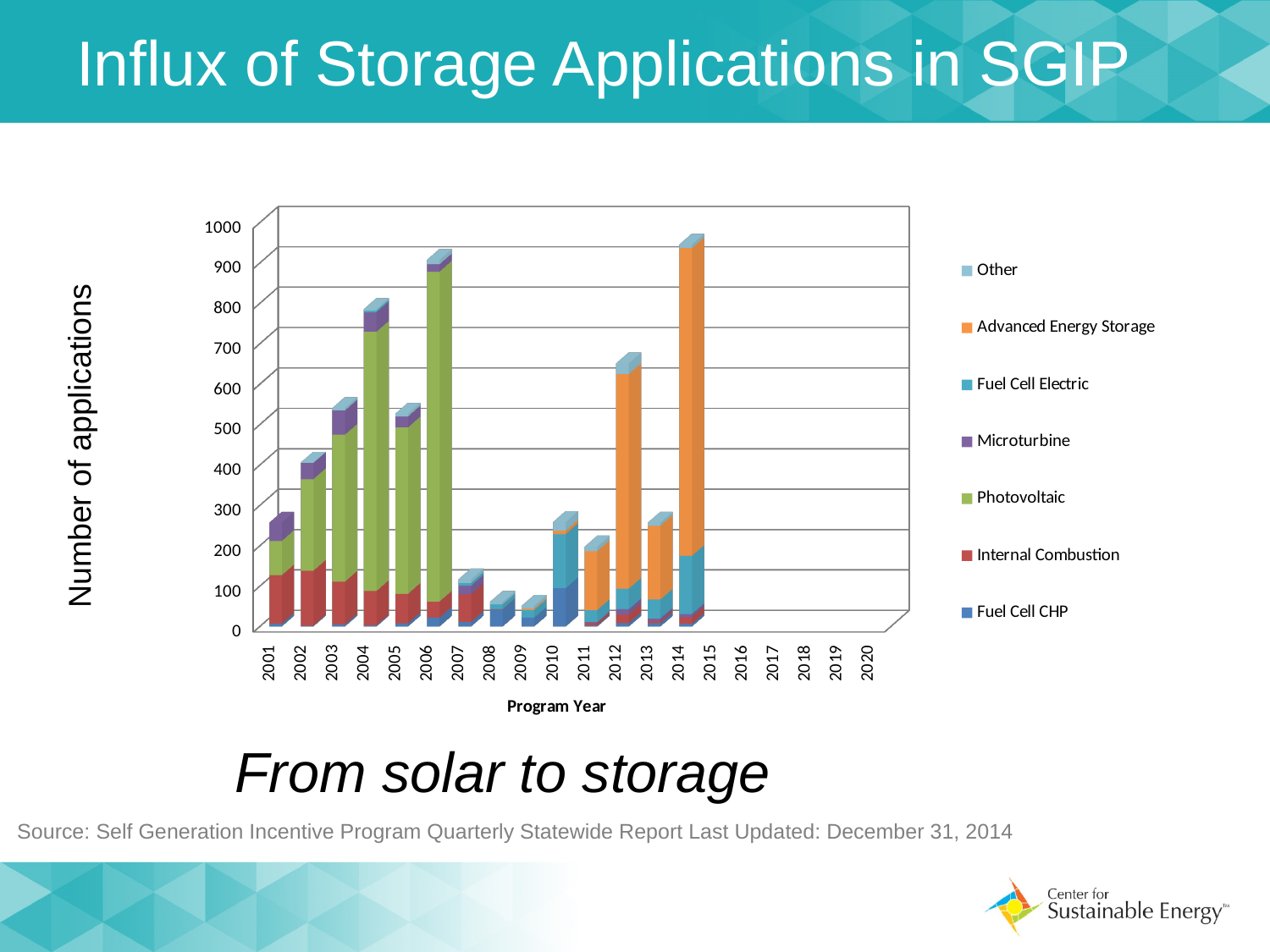

# Influx of Storage Applications in SGIP

[unsupported chart]

Number of applications
From solar to storage
Source: Self Generation Incentive Program Quarterly Statewide Report Last Updated: December 31, 2014